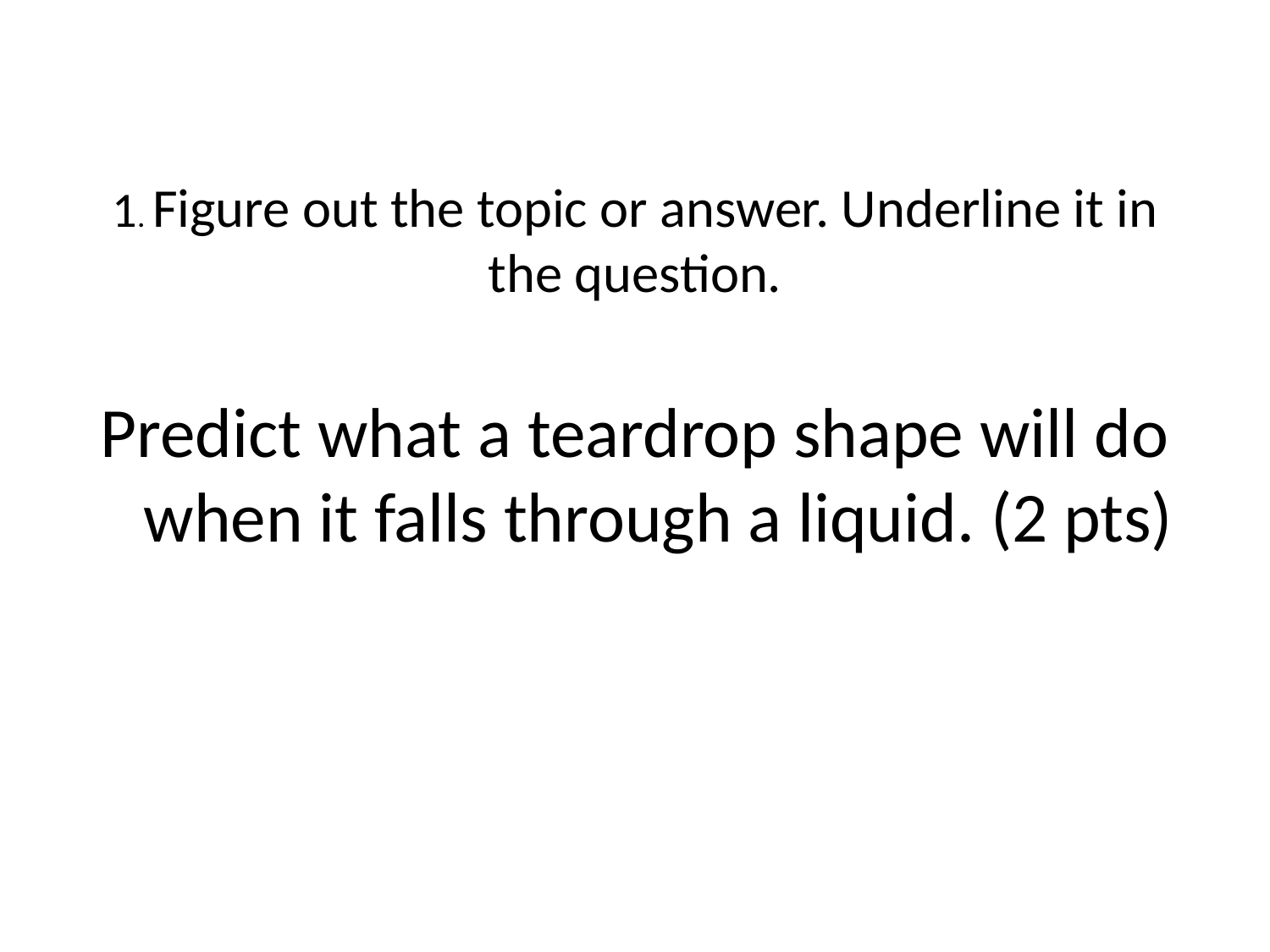

# 1. Figure out the topic or answer. Underline it in the question.
Predict what a teardrop shape will do when it falls through a liquid. (2 pts)